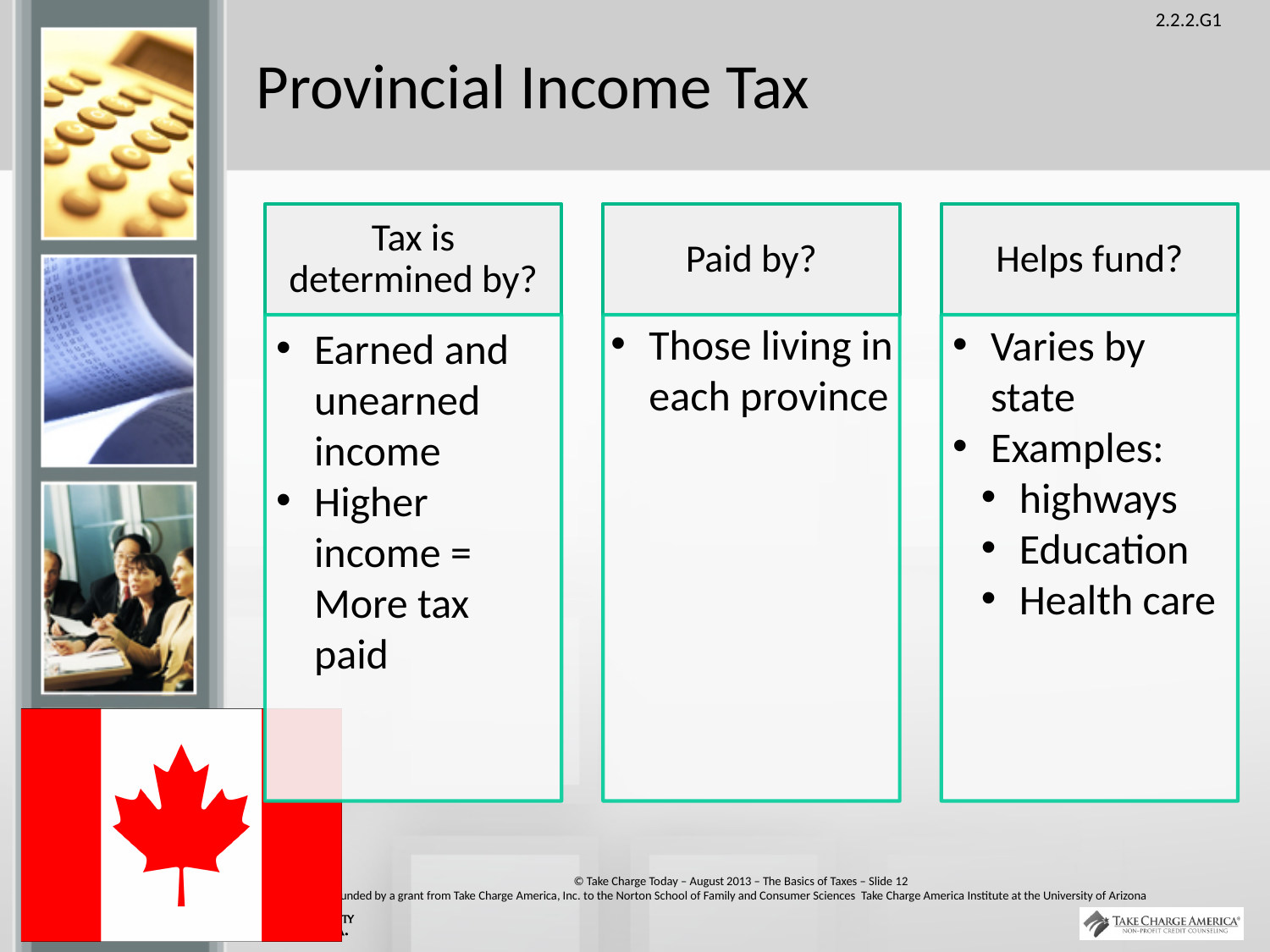

# Provincial Income Tax
Tax is determined by?

Paid by?

Helps fund?

Those living in each province
Varies by state
Examples:
highways
Education
Health care
Earned and unearned income
Higher income = More tax paid